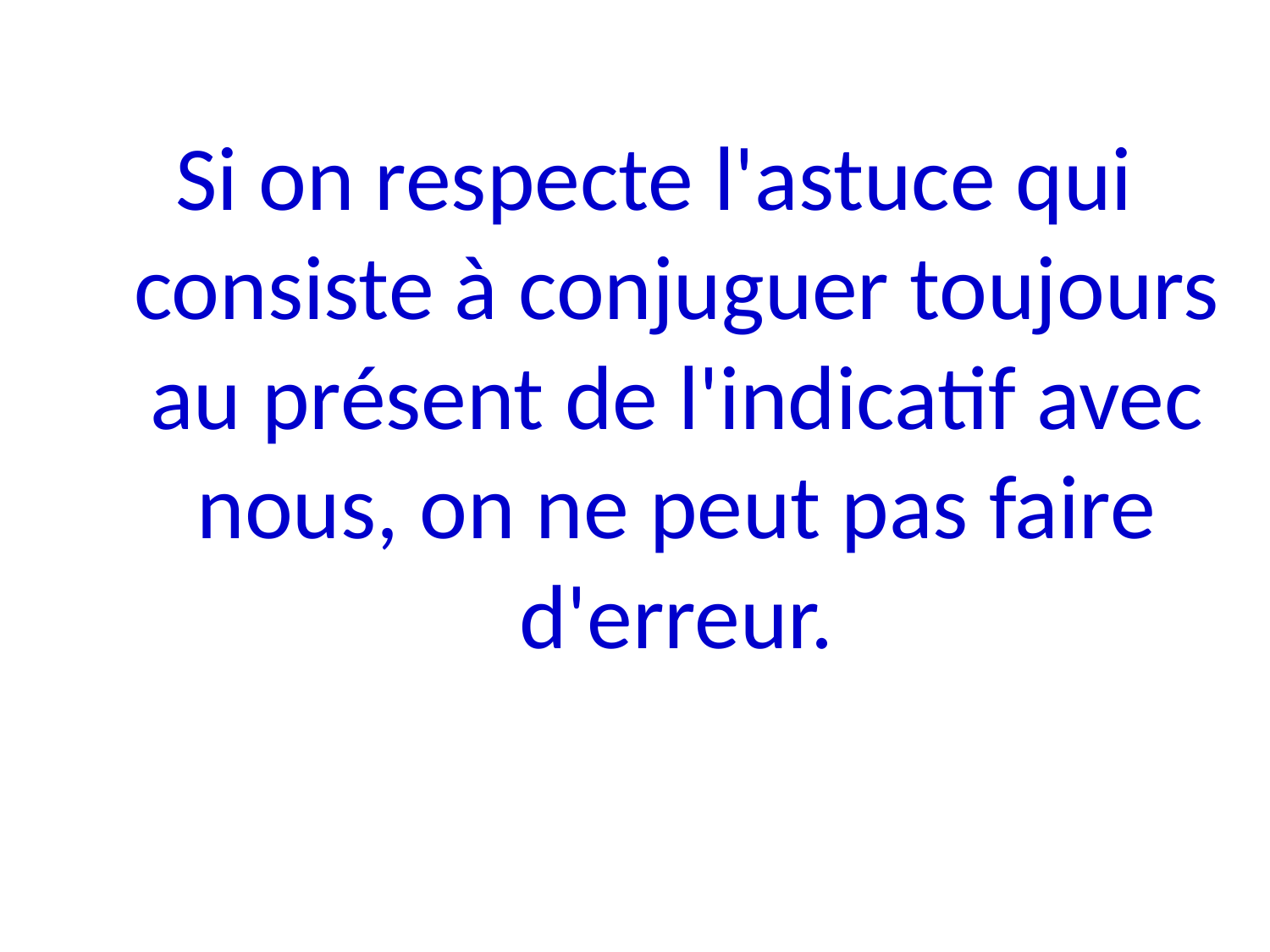

Si on respecte l'astuce qui consiste à conjuguer toujours au présent de l'indicatif avec nous, on ne peut pas faire d'erreur.